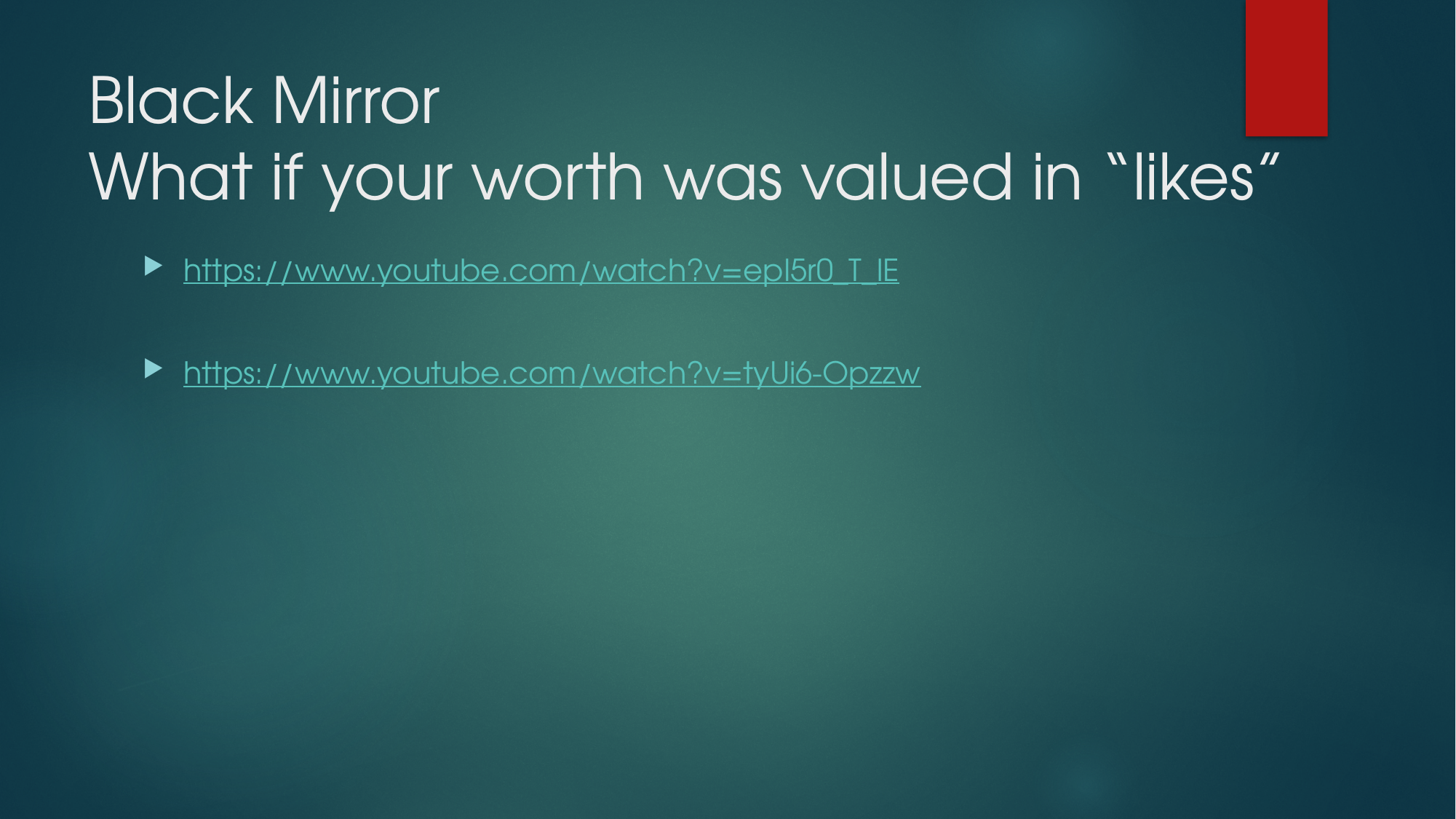

# Black Mirror What if your worth was valued in “likes”
https://www.youtube.com/watch?v=epI5r0_T_lE

https://www.youtube.com/watch?v=tyUi6-Opzzw